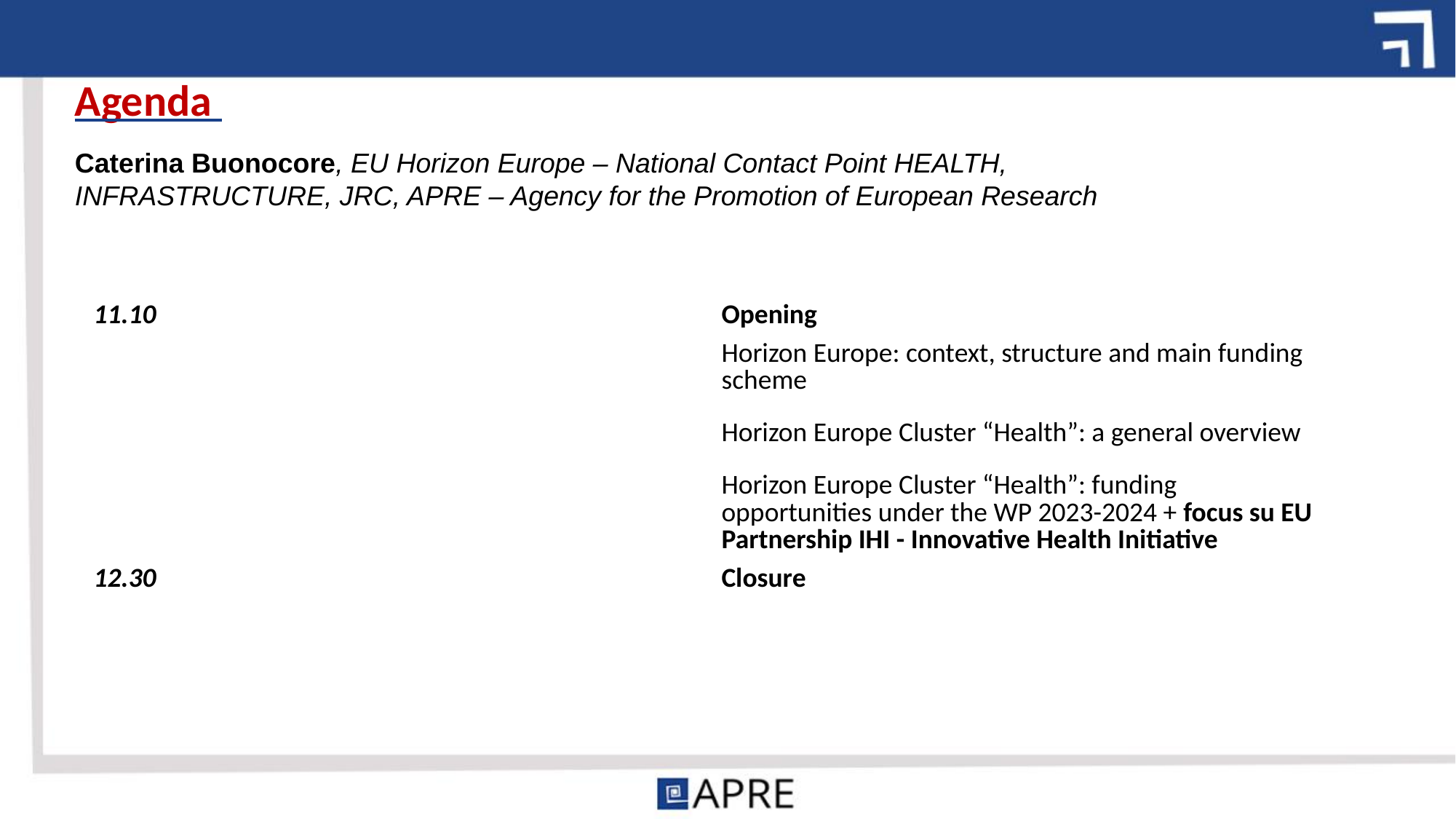

# Agenda
Caterina Buonocore, EU Horizon Europe – National Contact Point HEALTH, INFRASTRUCTURE, JRC, APRE – Agency for the Promotion of European Research

| 11.10 | Opening |
| --- | --- |
|  | Horizon Europe: context, structure and main funding scheme |
|  | Horizon Europe Cluster “Health”: a general overview |
|  | Horizon Europe Cluster “Health”: funding opportunities under the WP 2023-2024 + focus su EU Partnership IHI - Innovative Health Initiative |
| 12.30 | Closure |